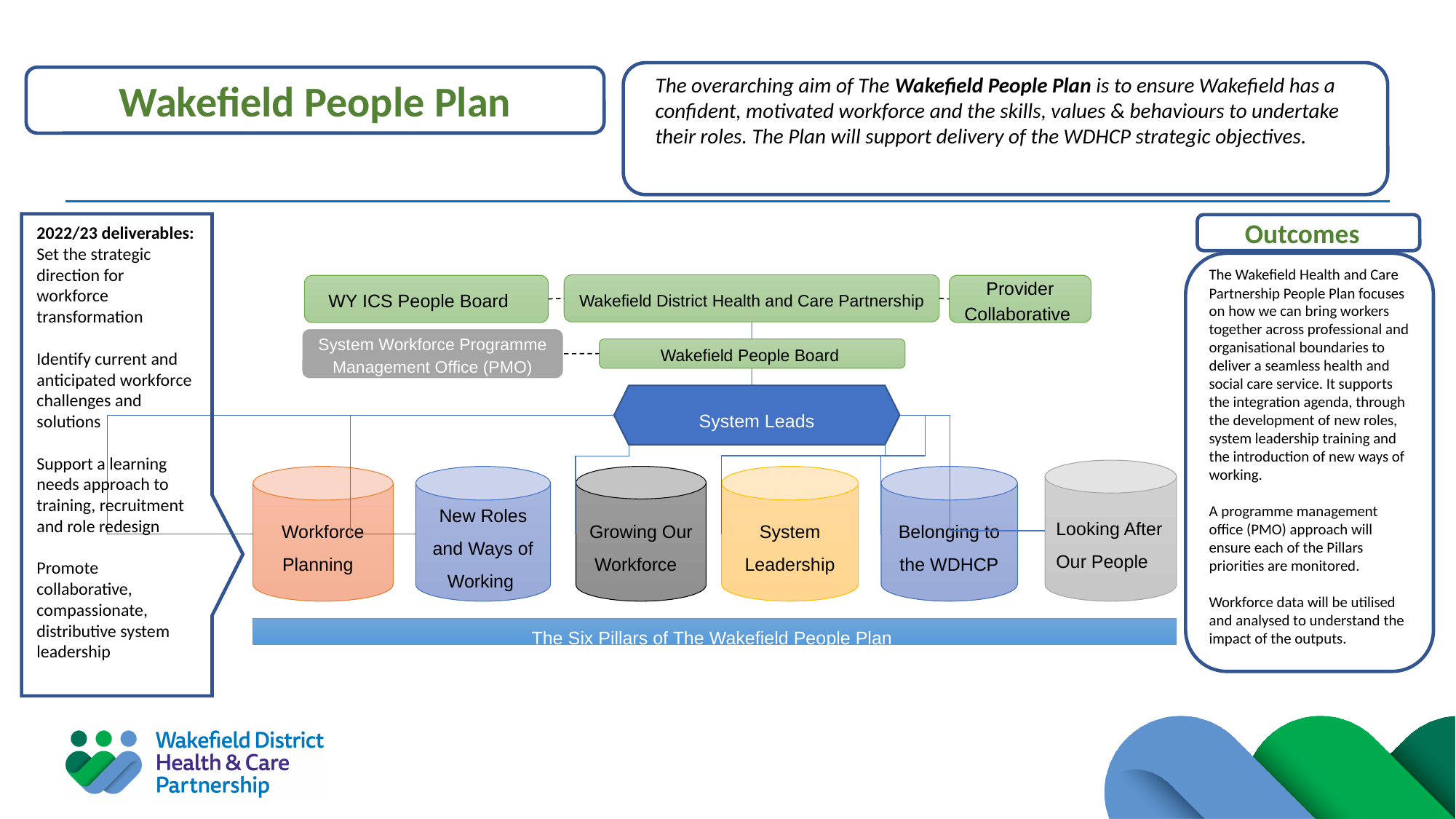

The overarching aim of The Wakefield People Plan is to ensure Wakefield has a confident, motivated workforce and the skills, values & behaviours to undertake their roles. The Plan will support delivery of the WDHCP strategic objectives.
Wakefield People Plan

2022/23 deliverables:
Set the strategic direction for workforce transformation

Identify current and anticipated workforce challenges and solutions

Support a learning needs approach to training, recruitment and role redesign

Promote collaborative, compassionate, distributive system leadership
Outcomes

The Wakefield Health and Care Partnership People Plan focuses on how we can bring workers together across professional and organisational boundaries to deliver a seamless health and social care service. It supports the integration agenda, through the development of new roles, system leadership training and the introduction of new ways of working.

A programme management office (PMO) approach will ensure each of the Pillars priorities are monitored.

Workforce data will be utilised and analysed to understand the impact of the outputs.

Wakefield District Health and Care Partnership
WY ICS People Board
Provider Collaborative
System Workforce Programme Management Office (PMO)
Wakefield People Board
System Leads
Looking After Our People
New Roles and Ways of Working
System Leadership
Belonging to the WDHCP
Workforce Planning
Growing Our Workforce
The Six Pillars of The Wakefield People Plan